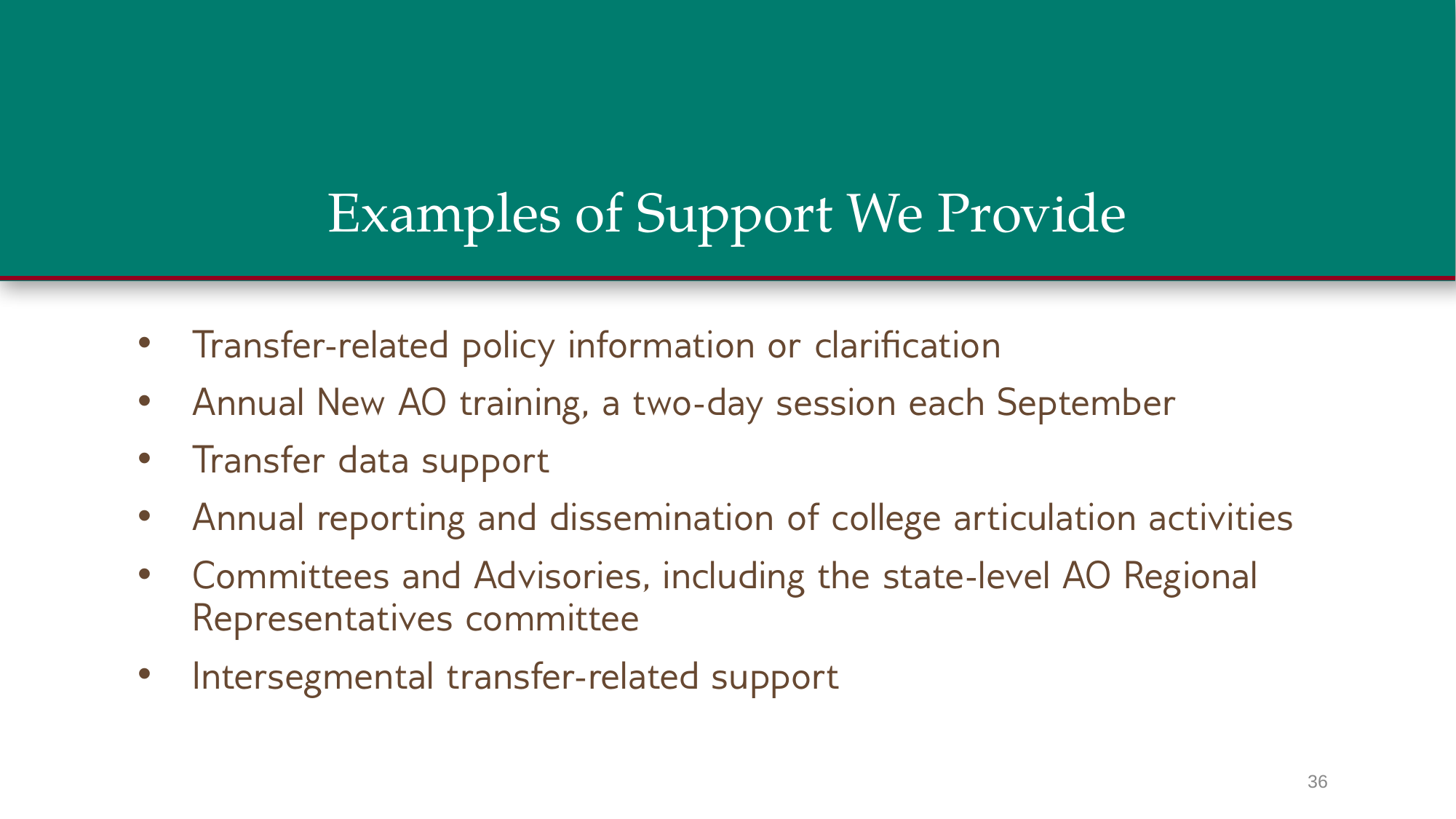

# Examples of Support We Provide
Transfer-related policy information or clarification
Annual New AO training, a two-day session each September
Transfer data support
Annual reporting and dissemination of college articulation activities
Committees and Advisories, including the state-level AO Regional Representatives committee
Intersegmental transfer-related support

36